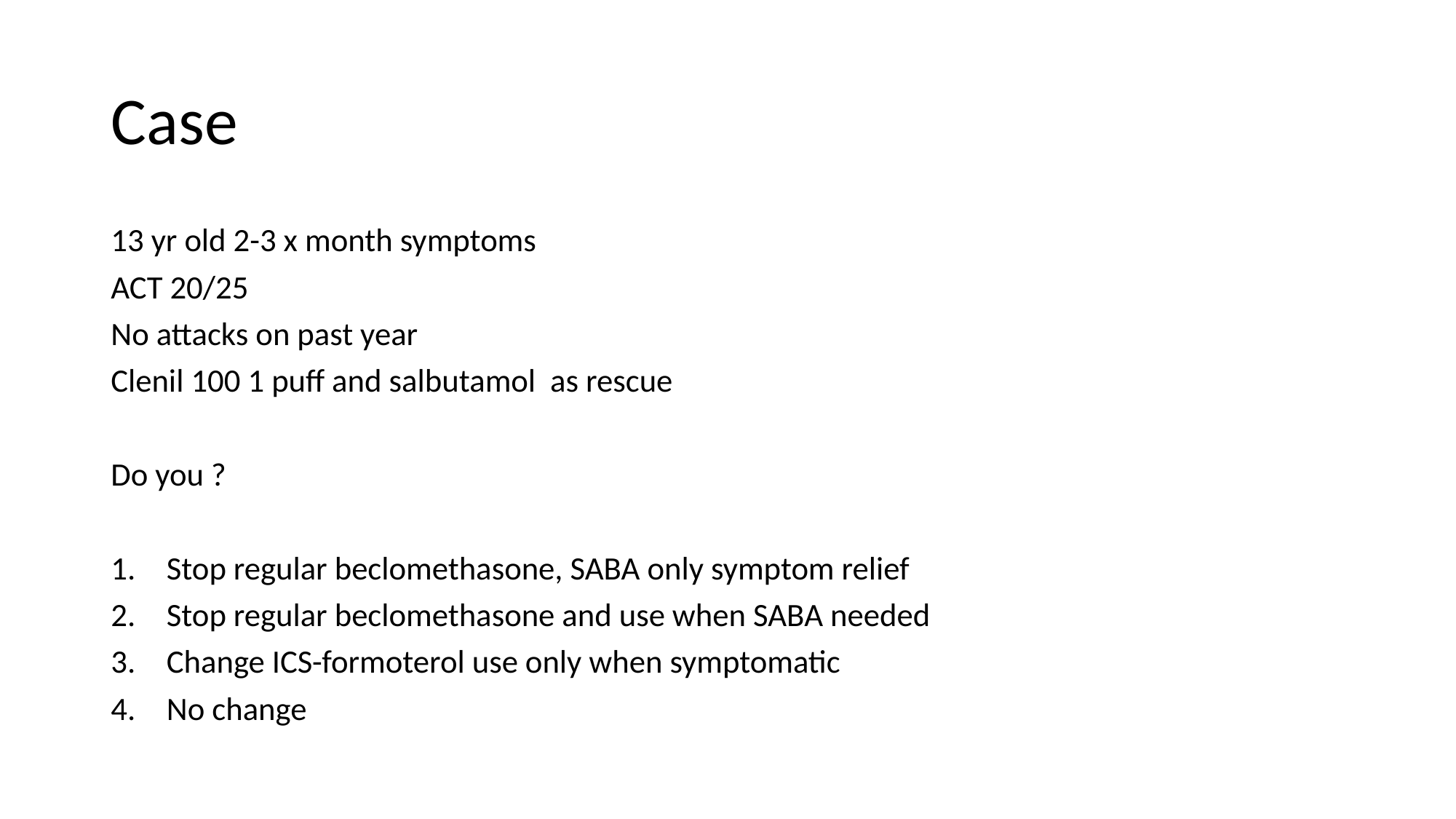

# Case
13 yr old 2-3 x month symptoms
ACT 20/25
No attacks on past year
Clenil 100 1 puff and salbutamol  as rescue

Do you ?

Stop regular beclomethasone, SABA only symptom relief
Stop regular beclomethasone and use when SABA needed
Change ICS-formoterol use only when symptomatic
No change